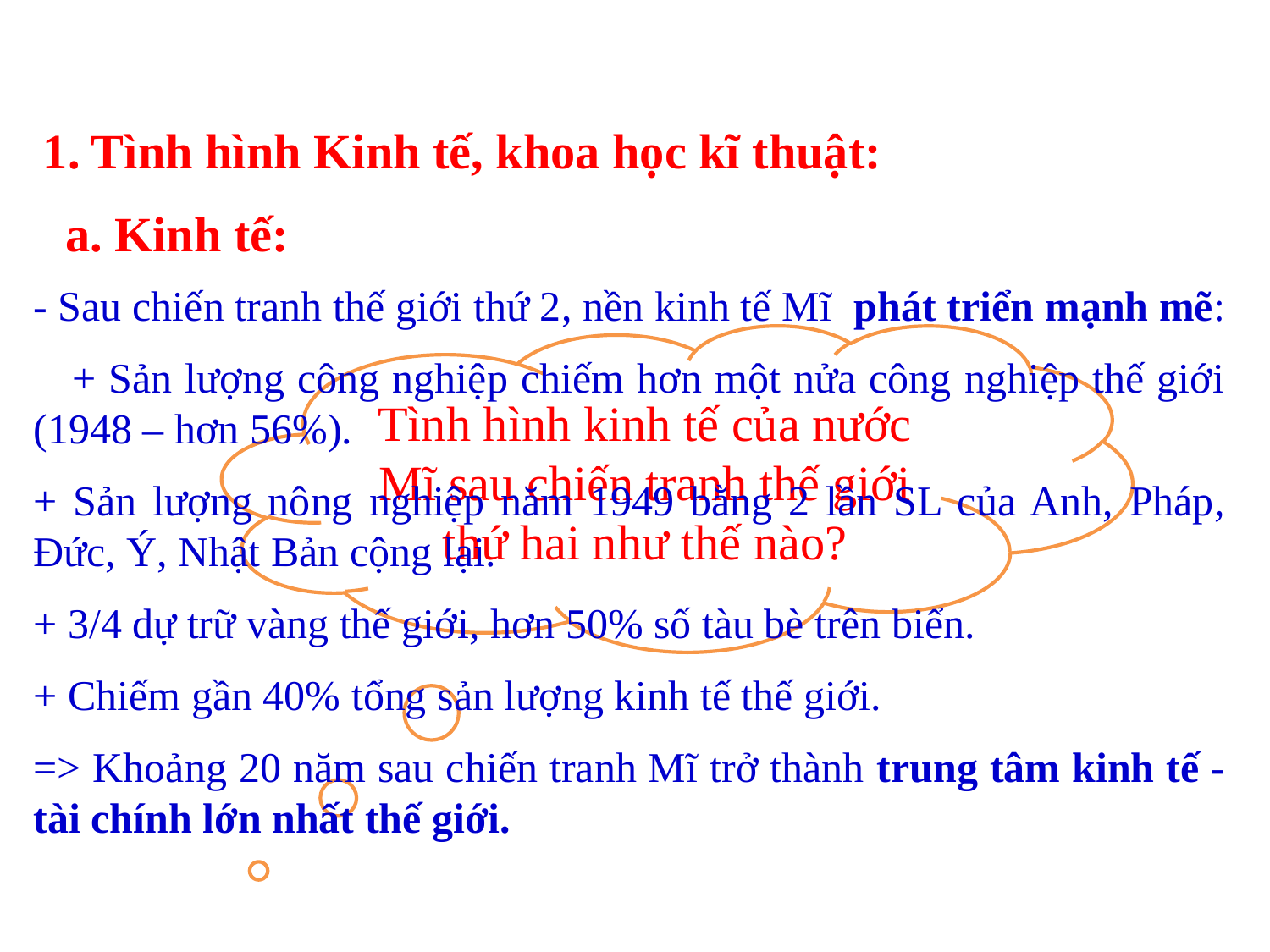

1. Tình hình Kinh tế, khoa học kĩ thuật:
a. Kinh tế:
- Sau chiến tranh thế giới thứ 2, nền kinh tế Mĩ  phát triển mạnh mẽ:
   + Sản lượng công nghiệp chiếm hơn một nửa công nghiệp thế giới (1948 – hơn 56%).
+ Sản lượng nông nghiệp năm 1949 bằng 2 lần SL của Anh, Pháp, Đức, Ý, Nhật Bản cộng lại.
+ 3/4 dự trữ vàng thế giới, hơn 50% số tàu bè trên biển.
+ Chiếm gần 40% tổng sản lượng kinh tế thế giới.
=> Khoảng 20 năm sau chiến tranh Mĩ trở thành trung tâm kinh tế - tài chính lớn nhất thế giới.

Tình hình kinh tế của nước Mĩ sau chiến tranh thế giới thứ hai như thế nào?